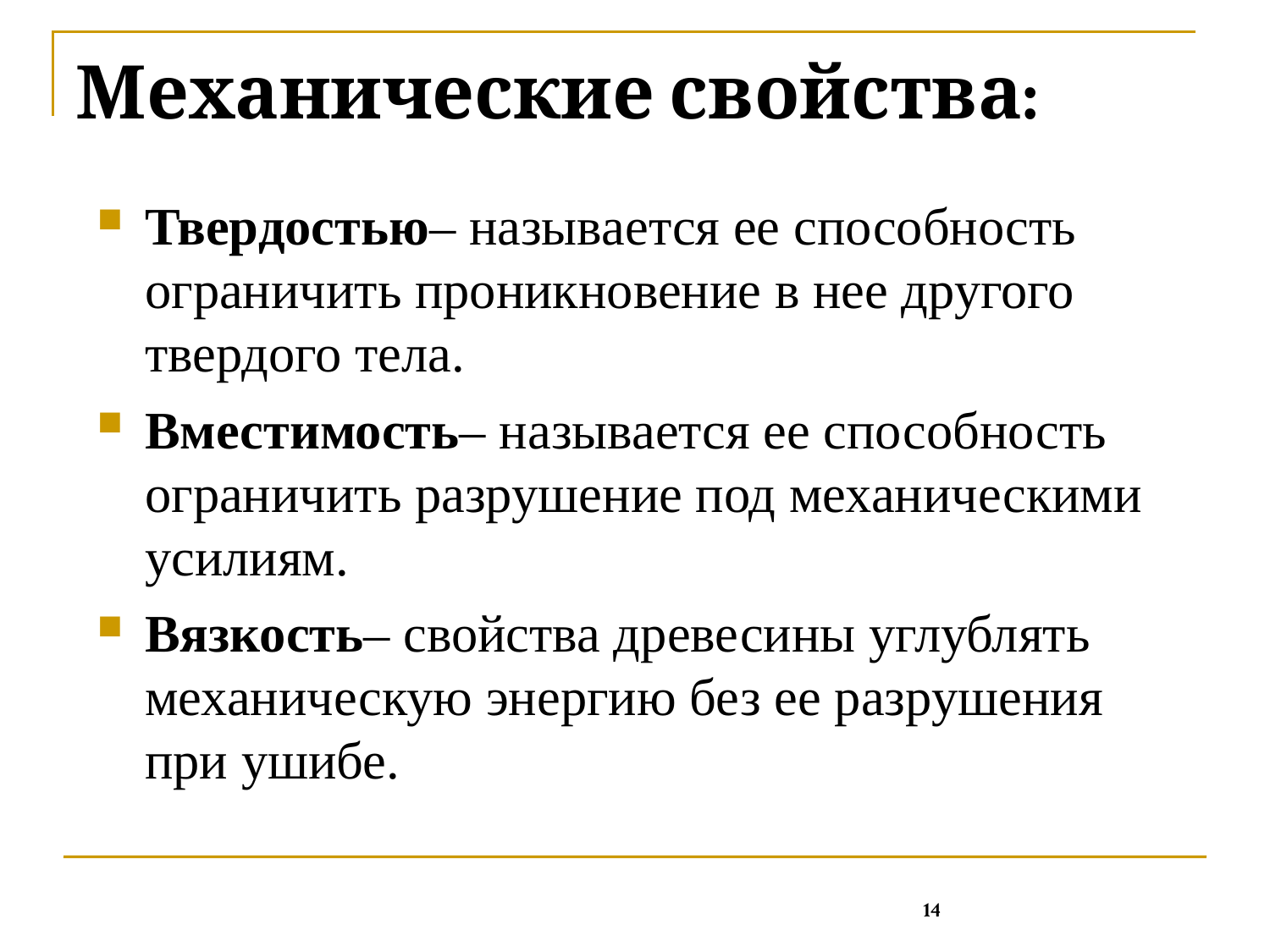

Механические свойства:
Твердостью– называется ее способность ограничить проникновение в нее другого твердого тела.
Вместимость– называется ее способность ограничить разрушение под механическими усилиям.
Вязкость– свойства древесины углублять механическую энергию без ее разрушения при ушибе.
14